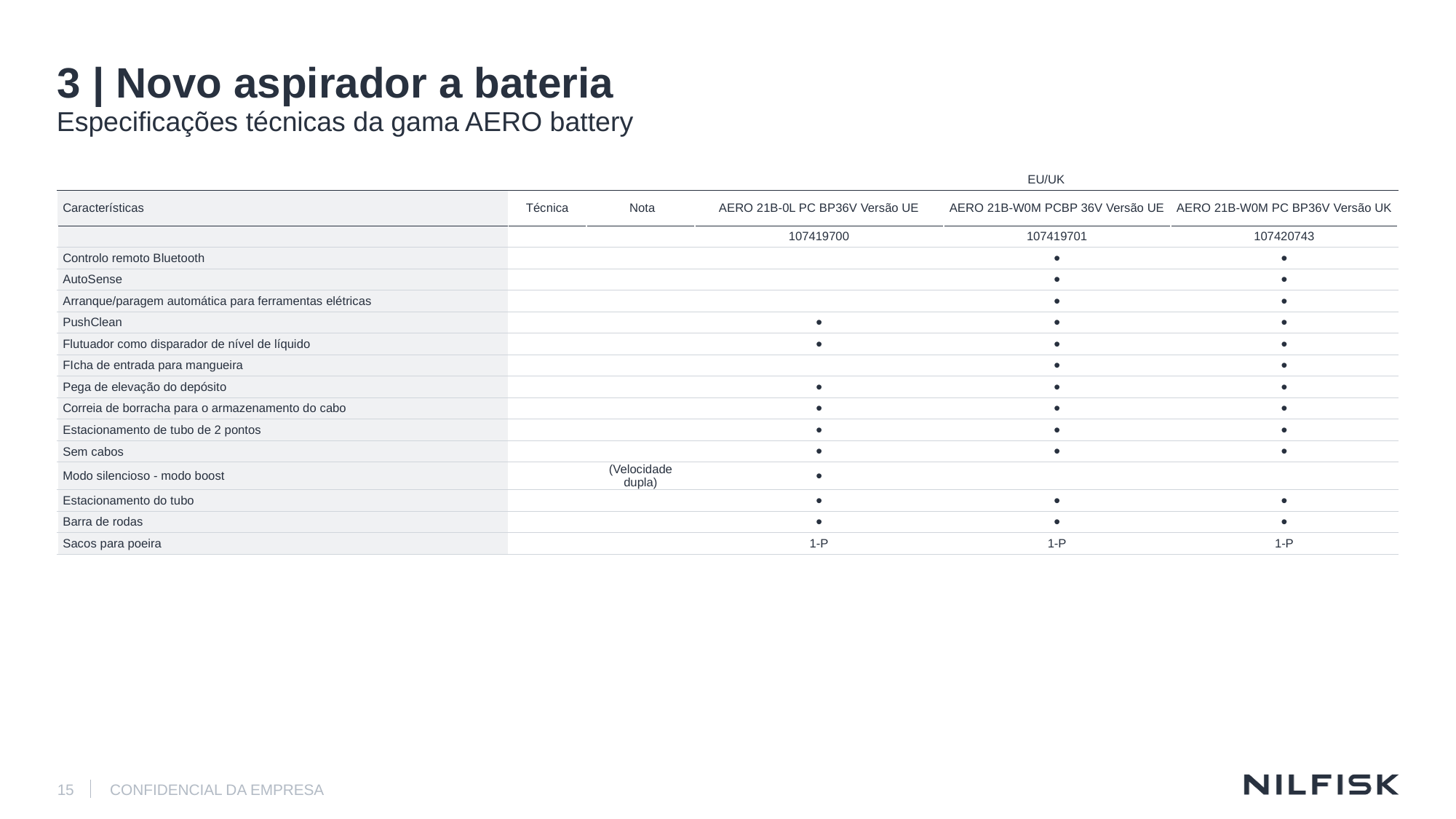

# 3 | Novo aspirador a bateria
Especificações técnicas da gama AERO battery
|  |  |  | EU/UK |  |  |
| --- | --- | --- | --- | --- | --- |
| Características | Técnica | Nota | AERO 21B-0L PC BP36V Versão UE | AERO 21B-W0M PCBP 36V Versão UE | AERO 21B-W0M PC BP36V Versão UK |
|  |  |  | 107419700 | 107419701 | 107420743 |
| Controlo remoto Bluetooth |  |  |  | • | • |
| AutoSense |  |  |  | • | • |
| Arranque/paragem automática para ferramentas elétricas |  |  |  | • | • |
| PushClean |  |  | • | • | • |
| Flutuador como disparador de nível de líquido |  |  | • | • | • |
| FIcha de entrada para mangueira |  |  |  | • | • |
| Pega de elevação do depósito |  |  | • | • | • |
| Correia de borracha para o armazenamento do cabo |  |  | • | • | • |
| Estacionamento de tubo de 2 pontos |  |  | • | • | • |
| Sem cabos |  |  | • | • | • |
| Modo silencioso - modo boost |  | (Velocidade dupla) | • |  |  |
| Estacionamento do tubo |  |  | • | • | • |
| Barra de rodas |  |  | • | • | • |
| Sacos para poeira |  |  | 1-P | 1-P | 1-P |
15
CONFIDENCIAL DA EMPRESA